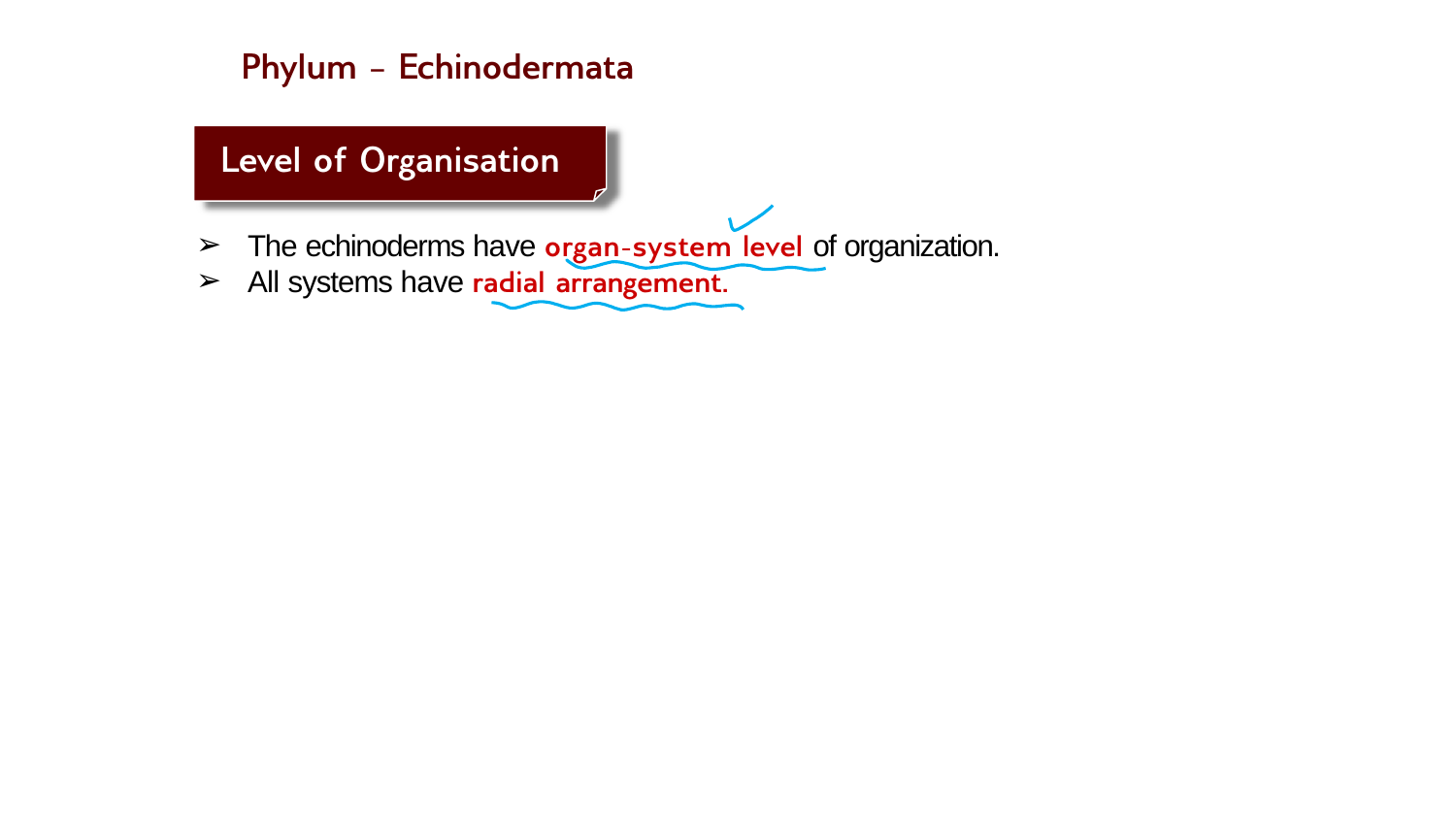

# Phylum – Echinodermata

Level of Organisation

The echinoderms have organ-system level of organization.
All systems have radial arrangement.